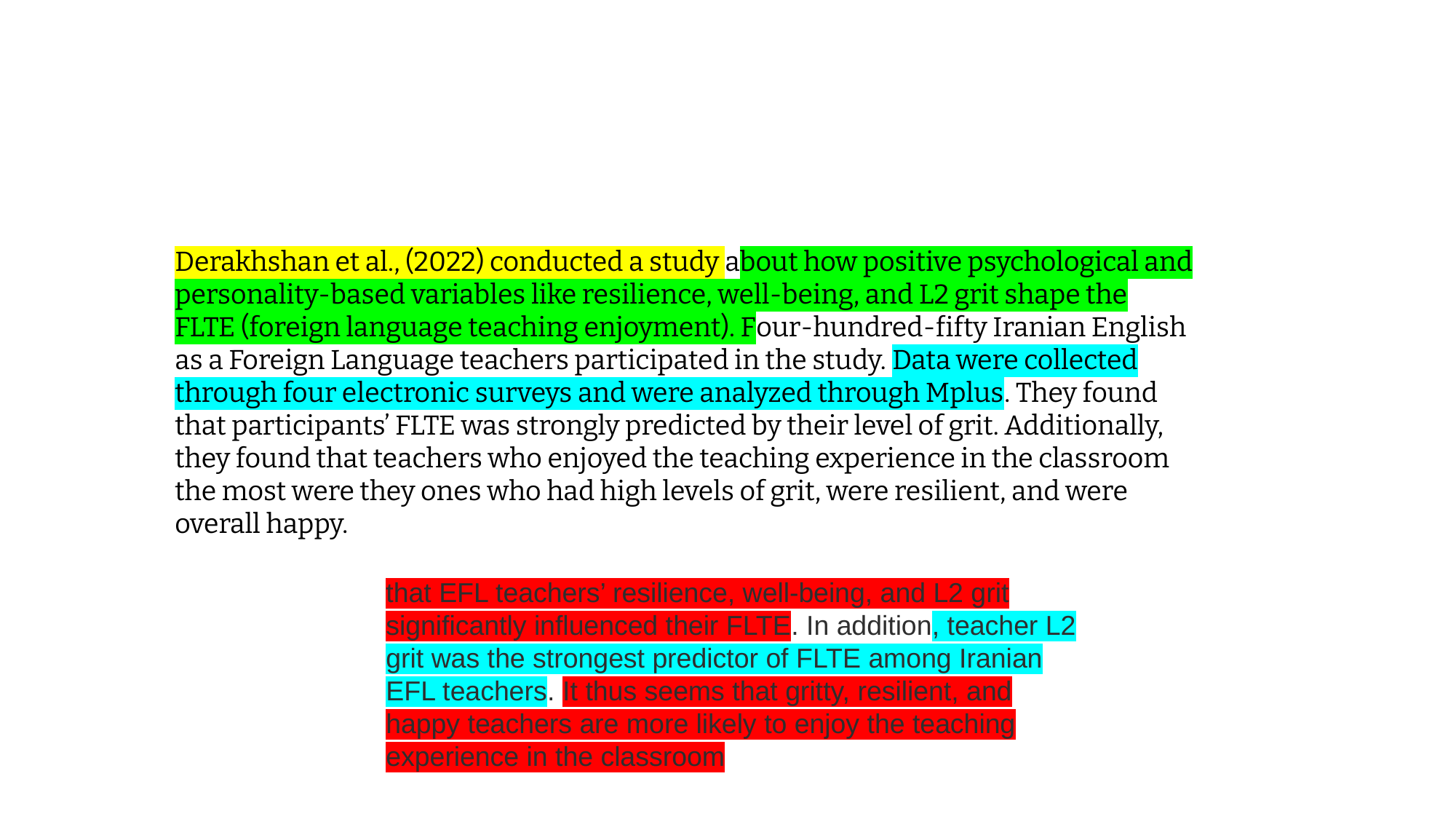

Derakhshan et al., (2022) conducted a study about how positive psychological and personality-based variables like resilience, well-being, and L2 grit shape the FLTE (foreign language teaching enjoyment). Four-hundred-fifty Iranian English as a Foreign Language teachers participated in the study. Data were collected through four electronic surveys and were analyzed through Mplus. They found that participants’ FLTE was strongly predicted by their level of grit. Additionally, they found that teachers who enjoyed the teaching experience in the classroom the most were they ones who had high levels of grit, were resilient, and were overall happy.
that EFL teachers’ resilience, well-being, and L2 grit significantly influenced their FLTE. In addition, teacher L2 grit was the strongest predictor of FLTE among Iranian EFL teachers. It thus seems that gritty, resilient, and happy teachers are more likely to enjoy the teaching experience in the classroom